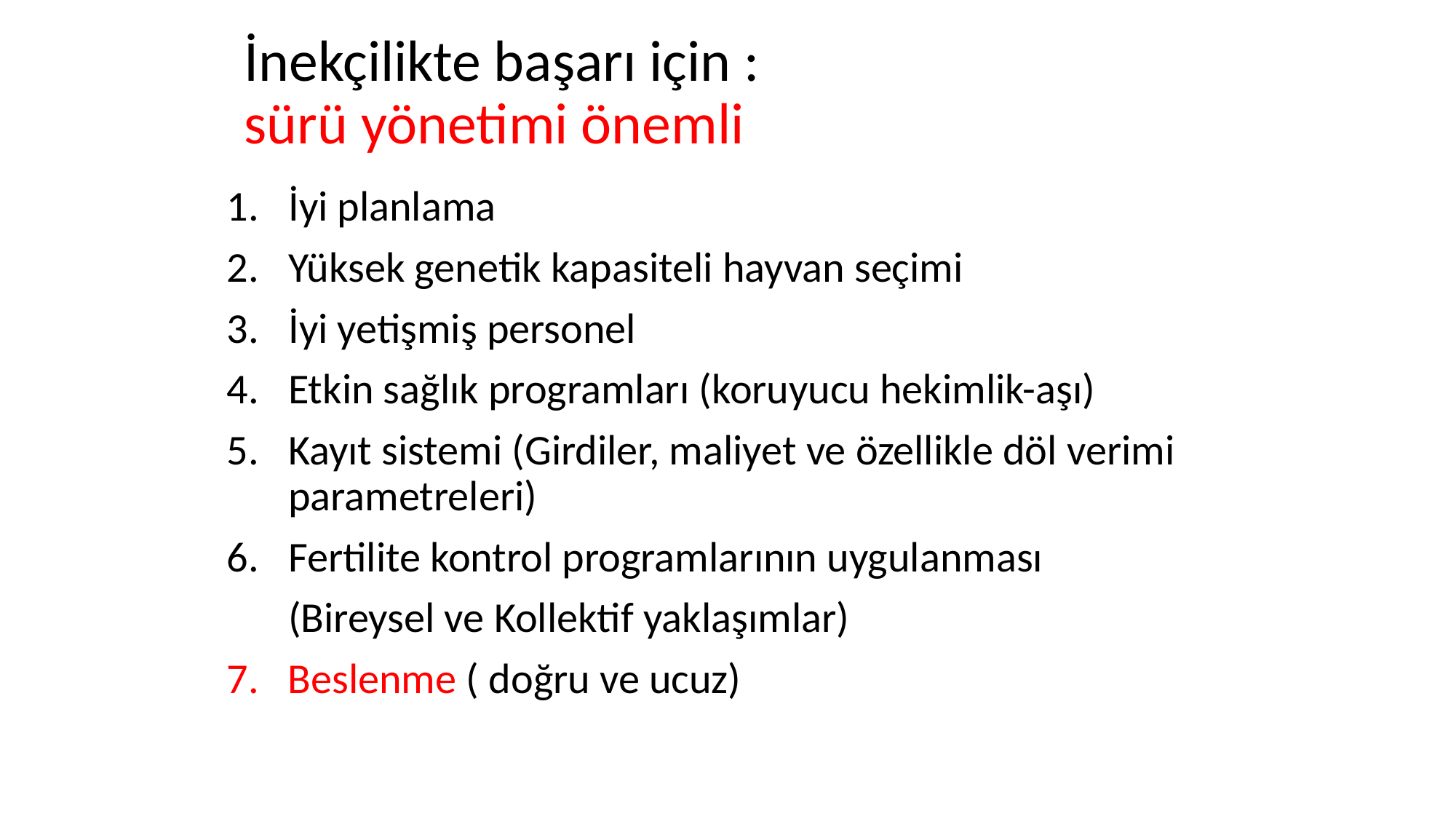

# İnekçilikte başarı için : sürü yönetimi önemli
İyi planlama
Yüksek genetik kapasiteli hayvan seçimi
İyi yetişmiş personel
Etkin sağlık programları (koruyucu hekimlik-aşı)
Kayıt sistemi (Girdiler, maliyet ve özellikle döl verimi parametreleri)
Fertilite kontrol programlarının uygulanması
	(Bireysel ve Kollektif yaklaşımlar)
7.   Beslenme ( doğru ve ucuz)